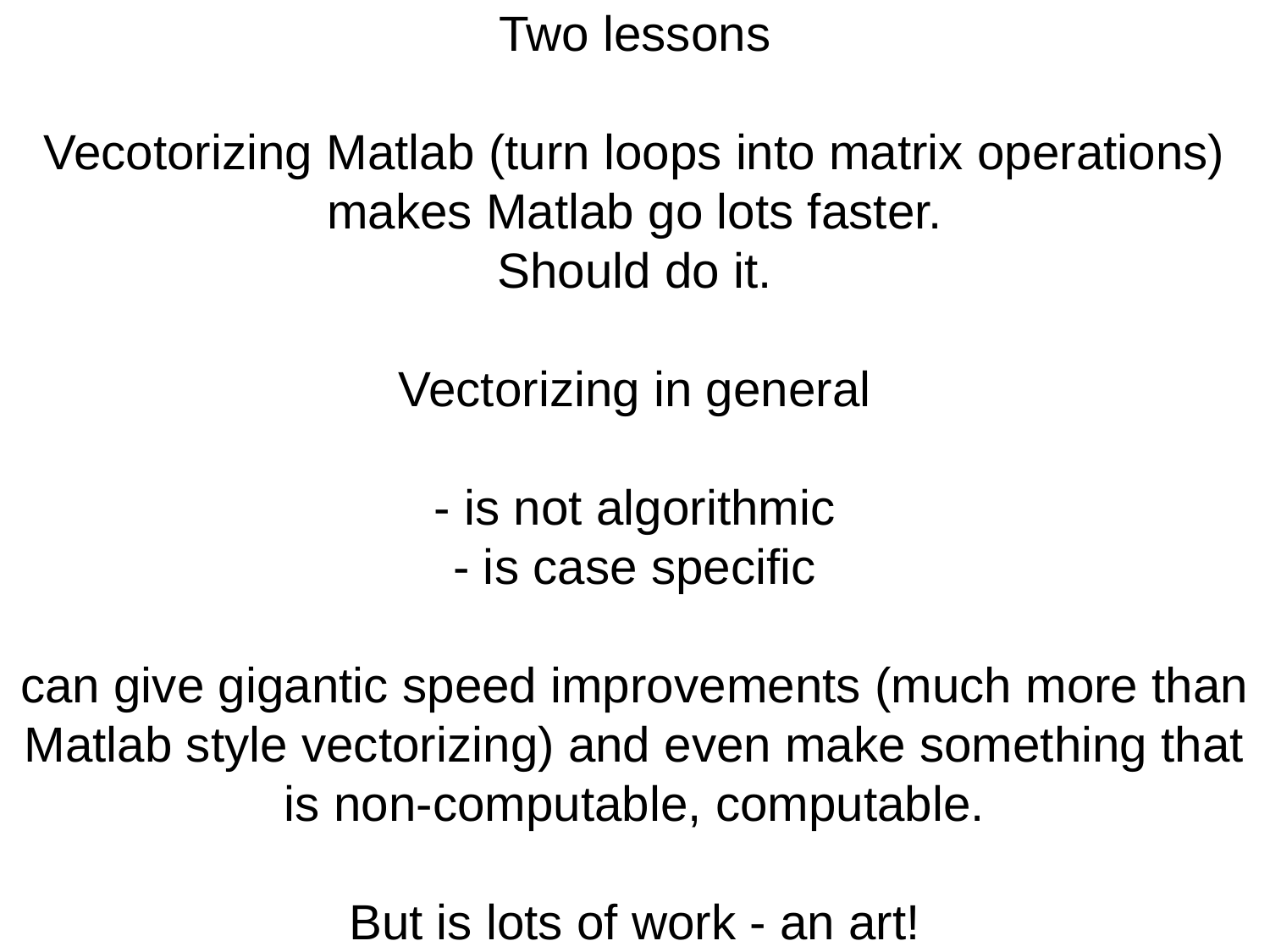

Two lessons

Vecotorizing Matlab (turn loops into matrix operations) makes Matlab go lots faster.
Should do it.

Vectorizing in general

- is not algorithmic
- is case specific

can give gigantic speed improvements (much more than Matlab style vectorizing) and even make something that is non-computable, computable.

But is lots of work - an art!